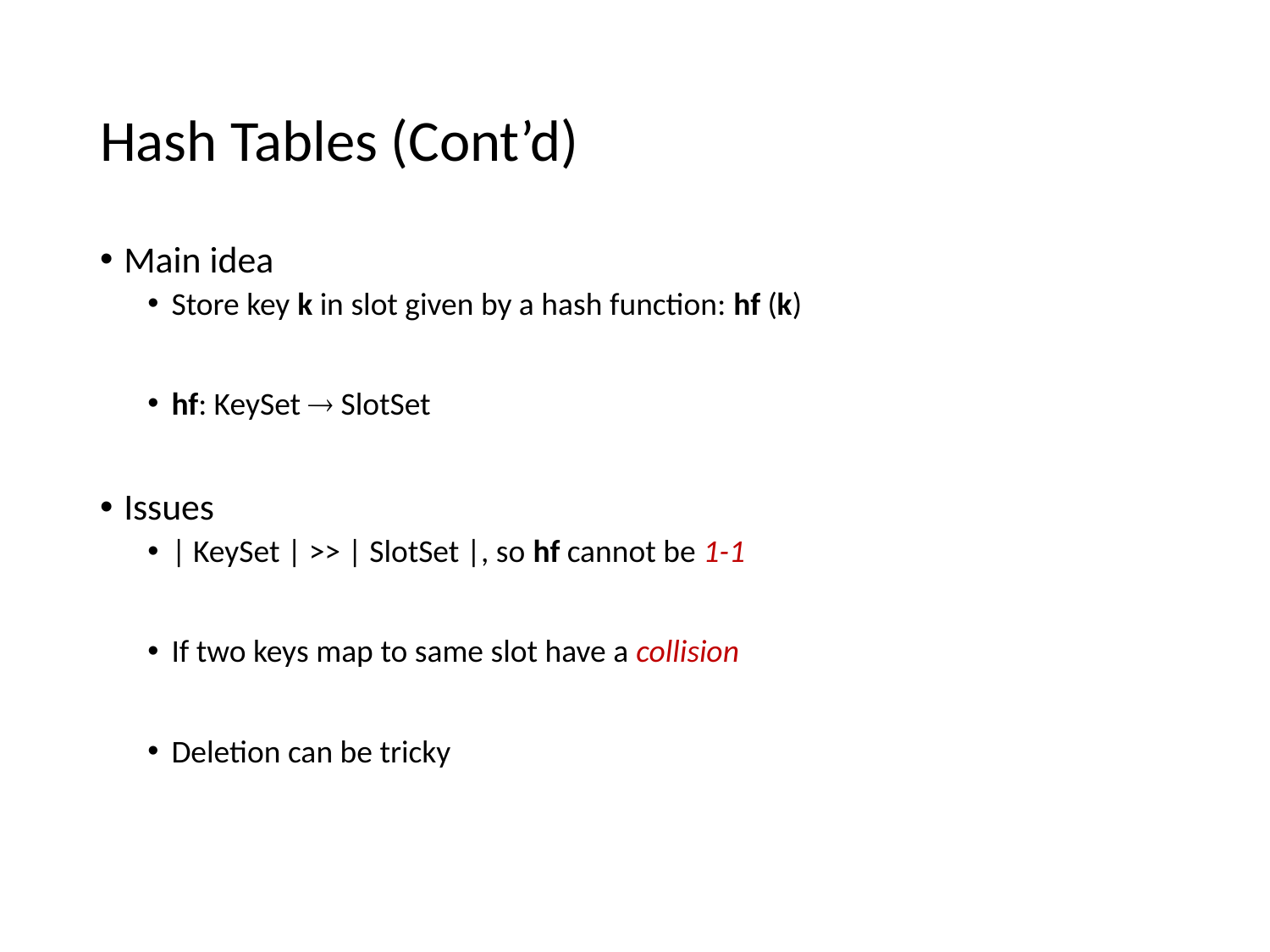

# Hash Tables (Cont’d)
Main idea
Store key k in slot given by a hash function: hf (k)

hf: KeySet → SlotSet

Issues
| KeySet | >> | SlotSet |, so hf cannot be 1-1

If two keys map to same slot have a collision

Deletion can be tricky